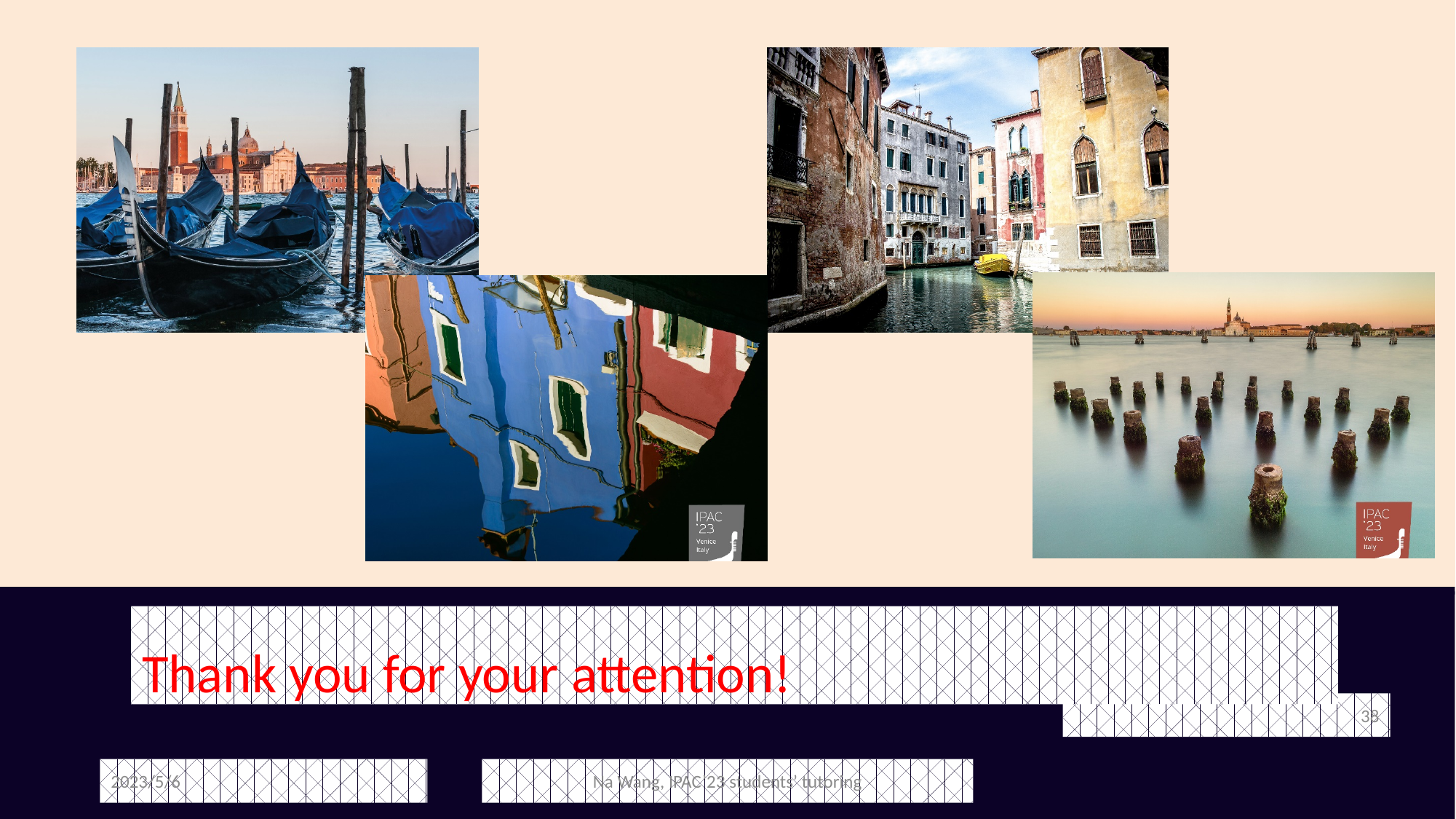

# Thank you for your attention!
38

2023/5/6
Na Wang, IPAC’23 students’ tutoring